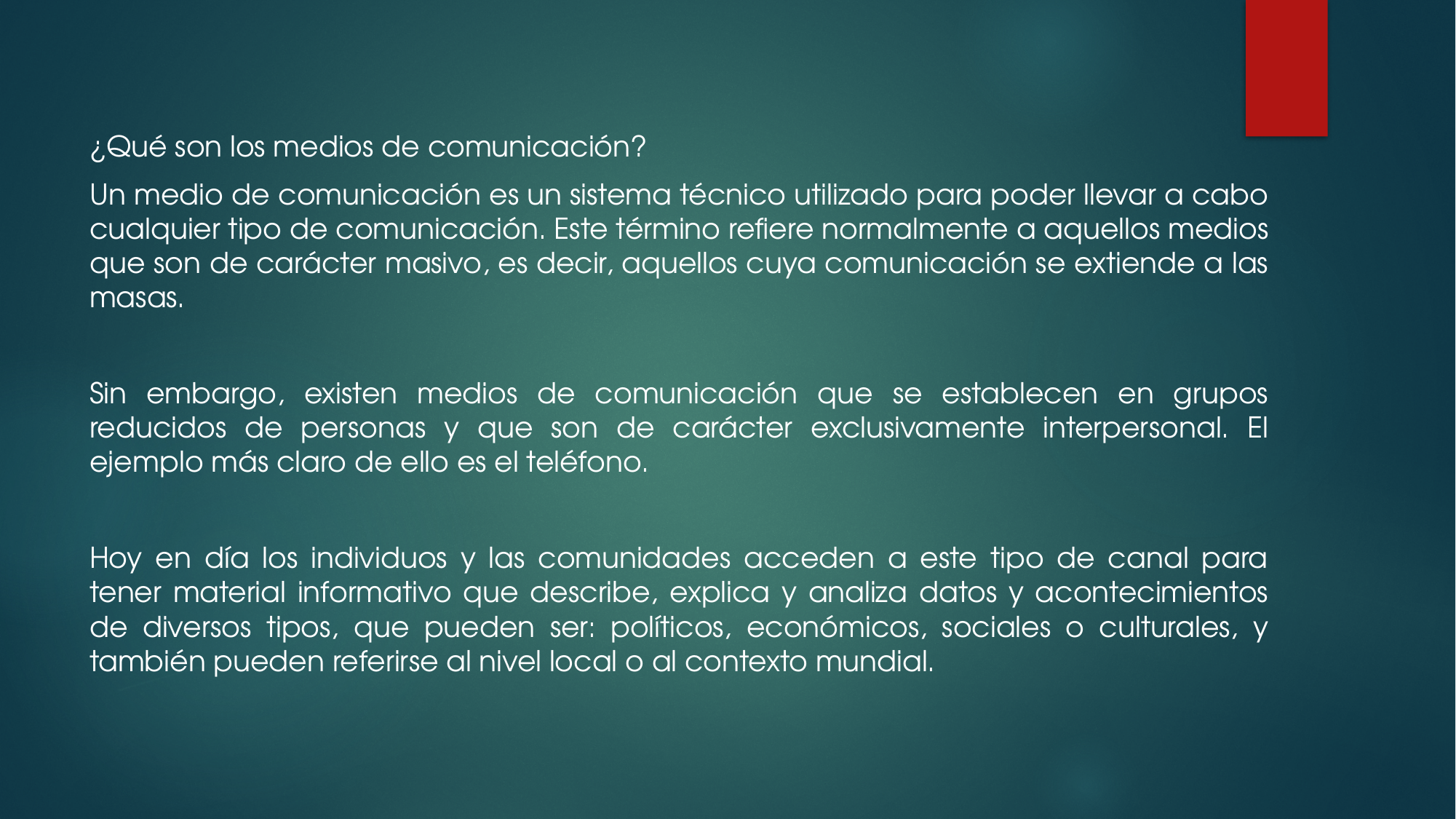

#
¿Qué son los medios de comunicación?
Un medio de comunicación es un sistema técnico utilizado para poder llevar a cabo cualquier tipo de comunicación. Este término refiere normalmente a aquellos medios que son de carácter masivo, es decir, aquellos cuya comunicación se extiende a las masas.

Sin embargo, existen medios de comunicación que se establecen en grupos reducidos de personas y que son de carácter exclusivamente interpersonal. El ejemplo más claro de ello es el teléfono.

Hoy en día los individuos y las comunidades acceden a este tipo de canal para tener material informativo que describe, explica y analiza datos y acontecimientos de diversos tipos, que pueden ser: políticos, económicos, sociales o culturales, y también pueden referirse al nivel local o al contexto mundial.